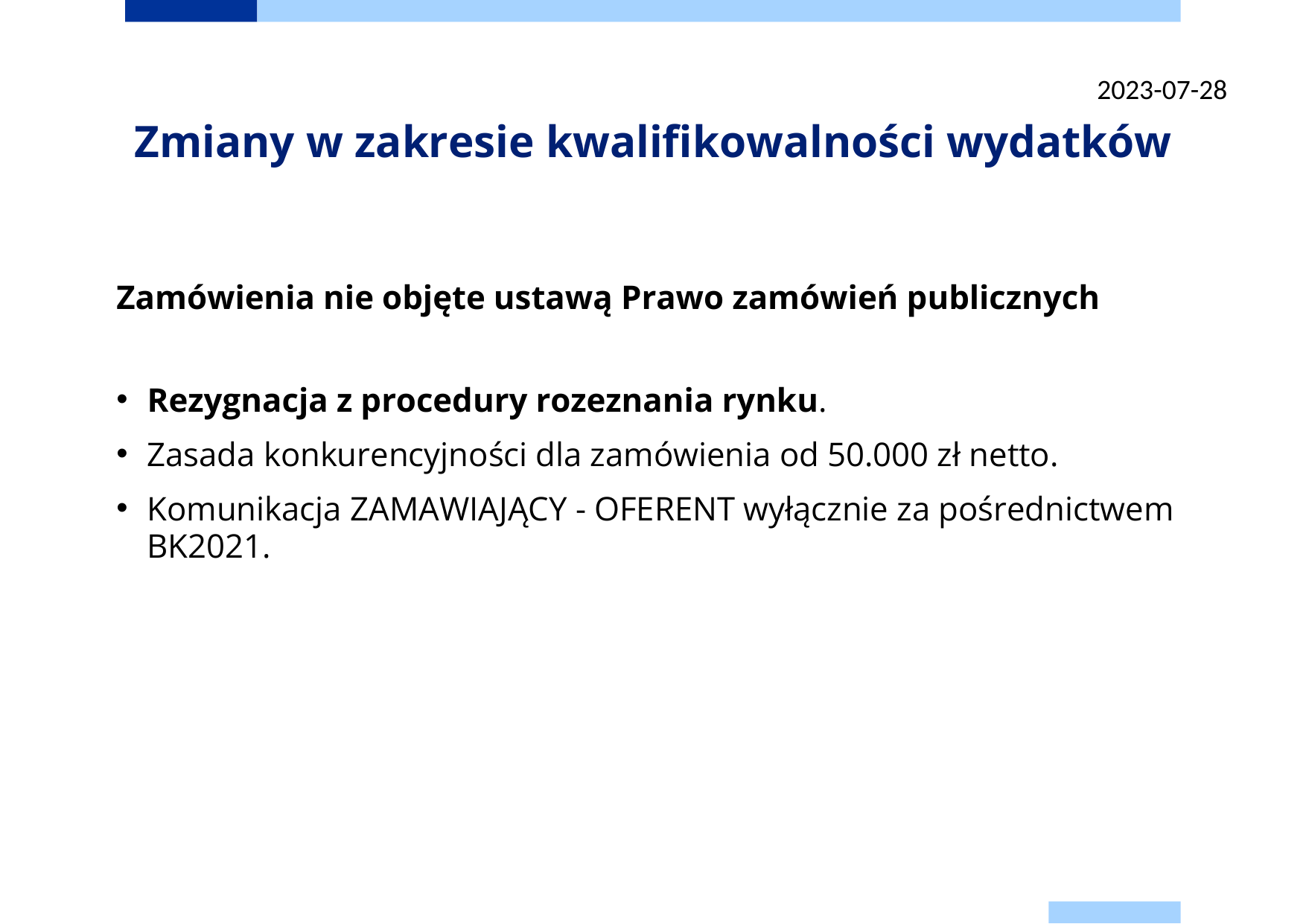

2023-07-28
# Zmiany w zakresie kwalifikowalności wydatków

Zamówienia nie objęte ustawą Prawo zamówień publicznych
Rezygnacja z procedury rozeznania rynku.
Zasada konkurencyjności dla zamówienia od 50.000 zł netto.
Komunikacja ZAMAWIAJĄCY - OFERENT wyłącznie za pośrednictwem BK2021.